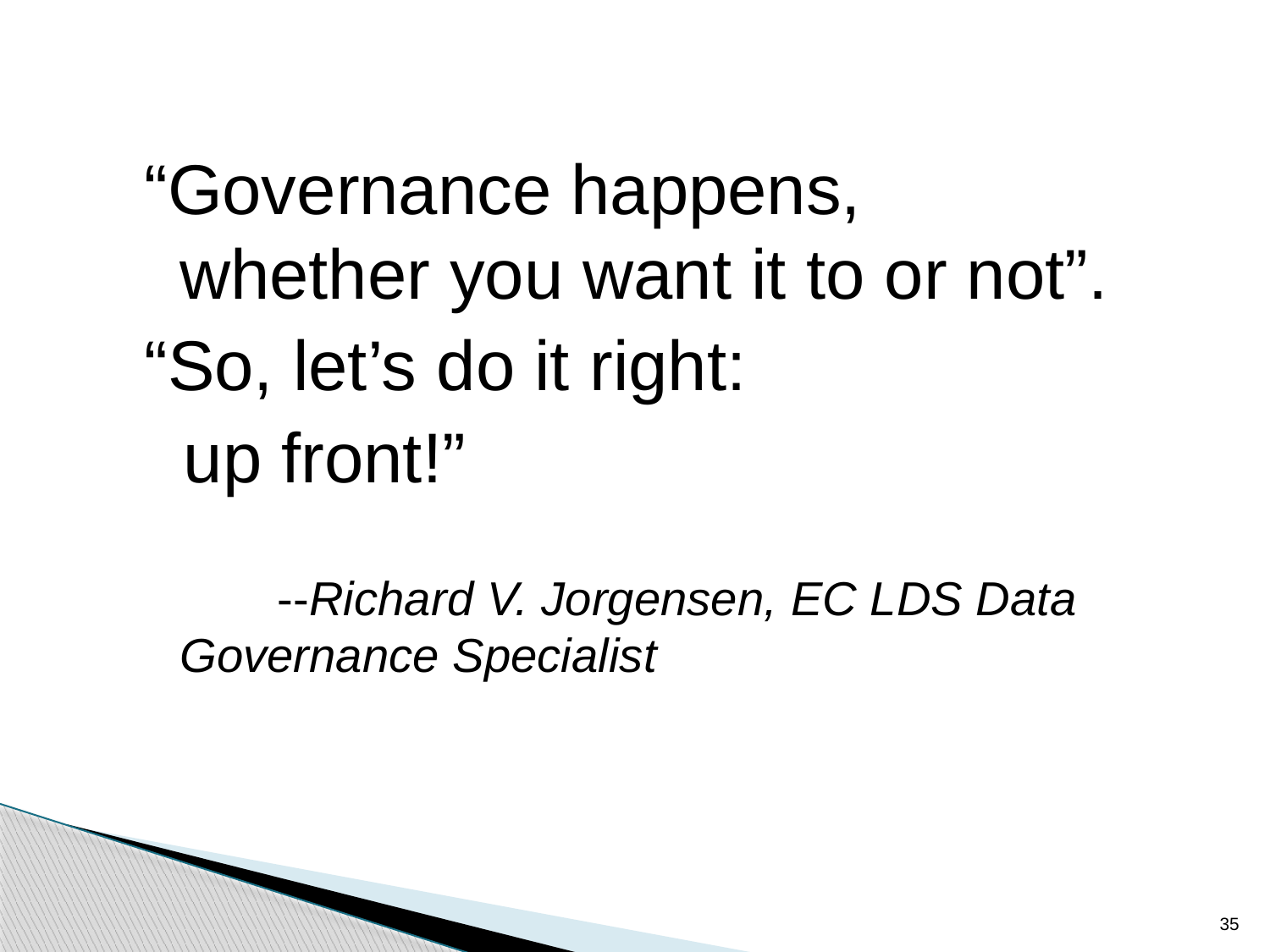

“Governance happens, whether you want it to or not”.
“So, let’s do it right:
  up front!”

          --Richard V. Jorgensen, EC LDS Data Governance Specialist

35